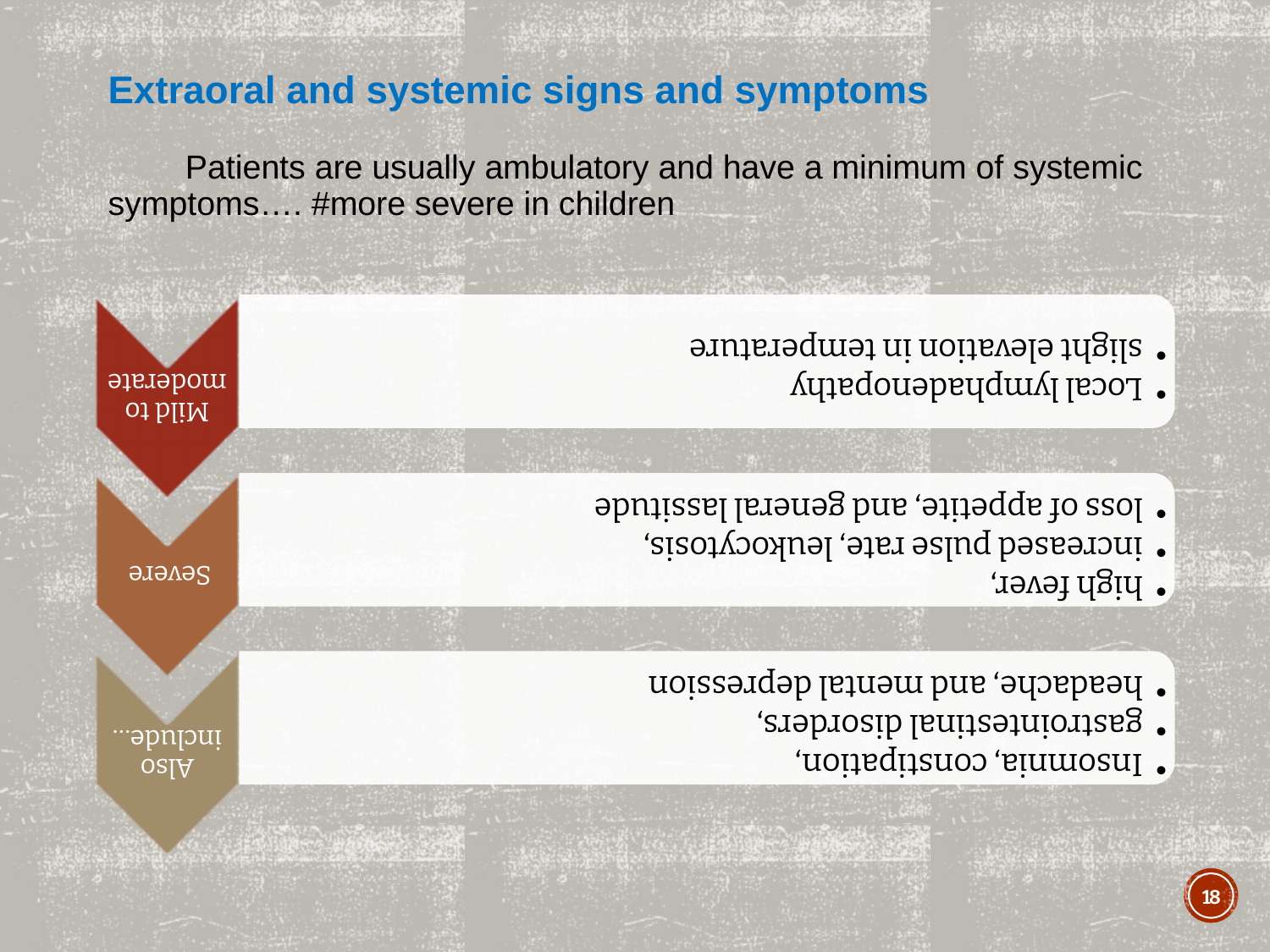

# Extraoral and systemic signs and symptoms Patients are usually ambulatory and have a minimum of systemic symptoms…. #more severe in children
Mild to moderate
Local lymphadenopathy
slight elevation in temperature
Severe
high fever,
increased pulse rate, leukocytosis,
loss of appetite, and general lassitude
Also include…
Insomnia, constipation,
gastrointestinal disorders,
headache, and mental depression
18